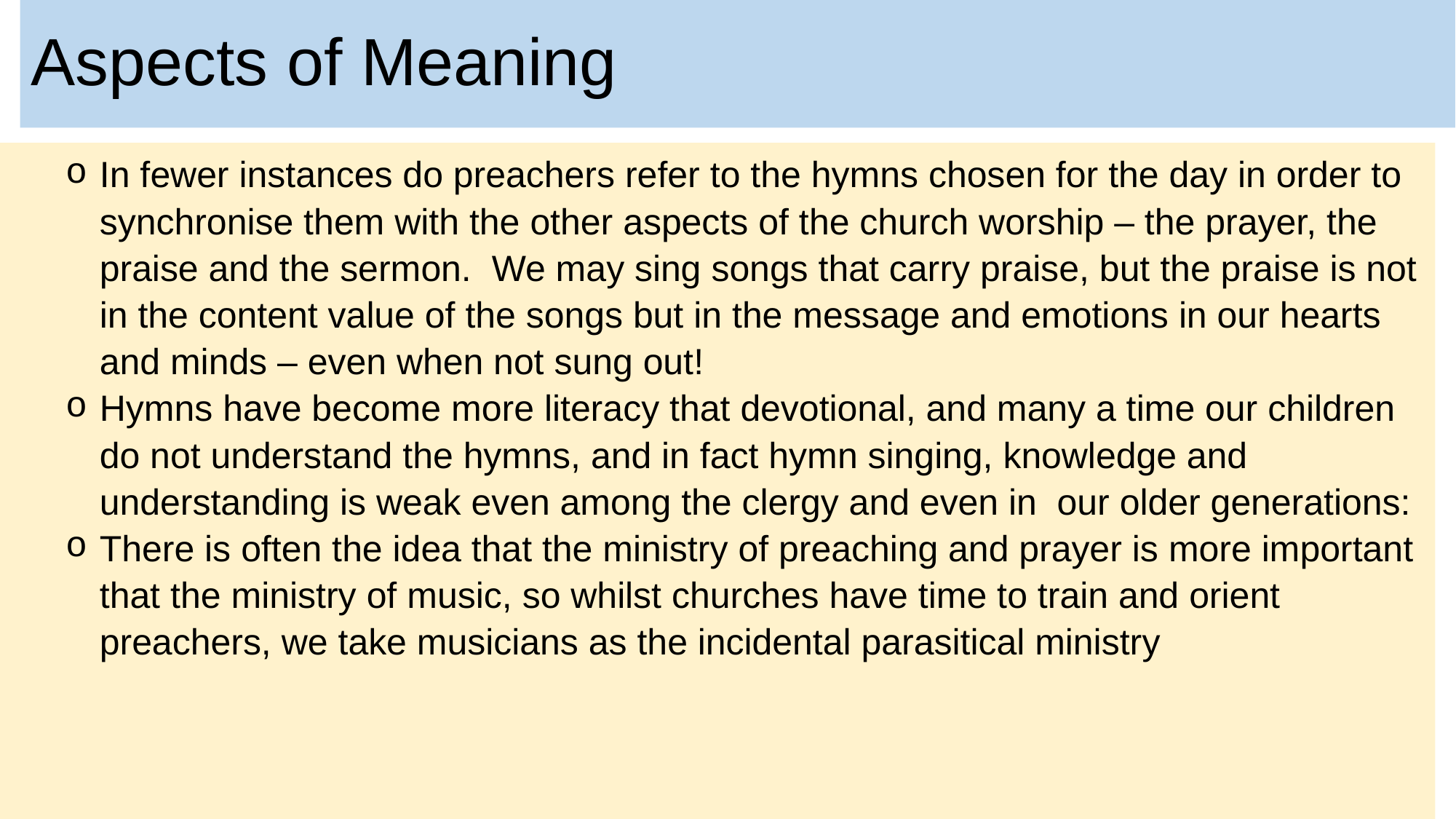

# Aspects of Meaning
In fewer instances do preachers refer to the hymns chosen for the day in order to synchronise them with the other aspects of the church worship – the prayer, the praise and the sermon.  We may sing songs that carry praise, but the praise is not in the content value of the songs but in the message and emotions in our hearts and minds – even when not sung out!
Hymns have become more literacy that devotional, and many a time our children do not understand the hymns, and in fact hymn singing, knowledge and understanding is weak even among the clergy and even in  our older generations:
There is often the idea that the ministry of preaching and prayer is more important that the ministry of music, so whilst churches have time to train and orient preachers, we take musicians as the incidental parasitical ministry